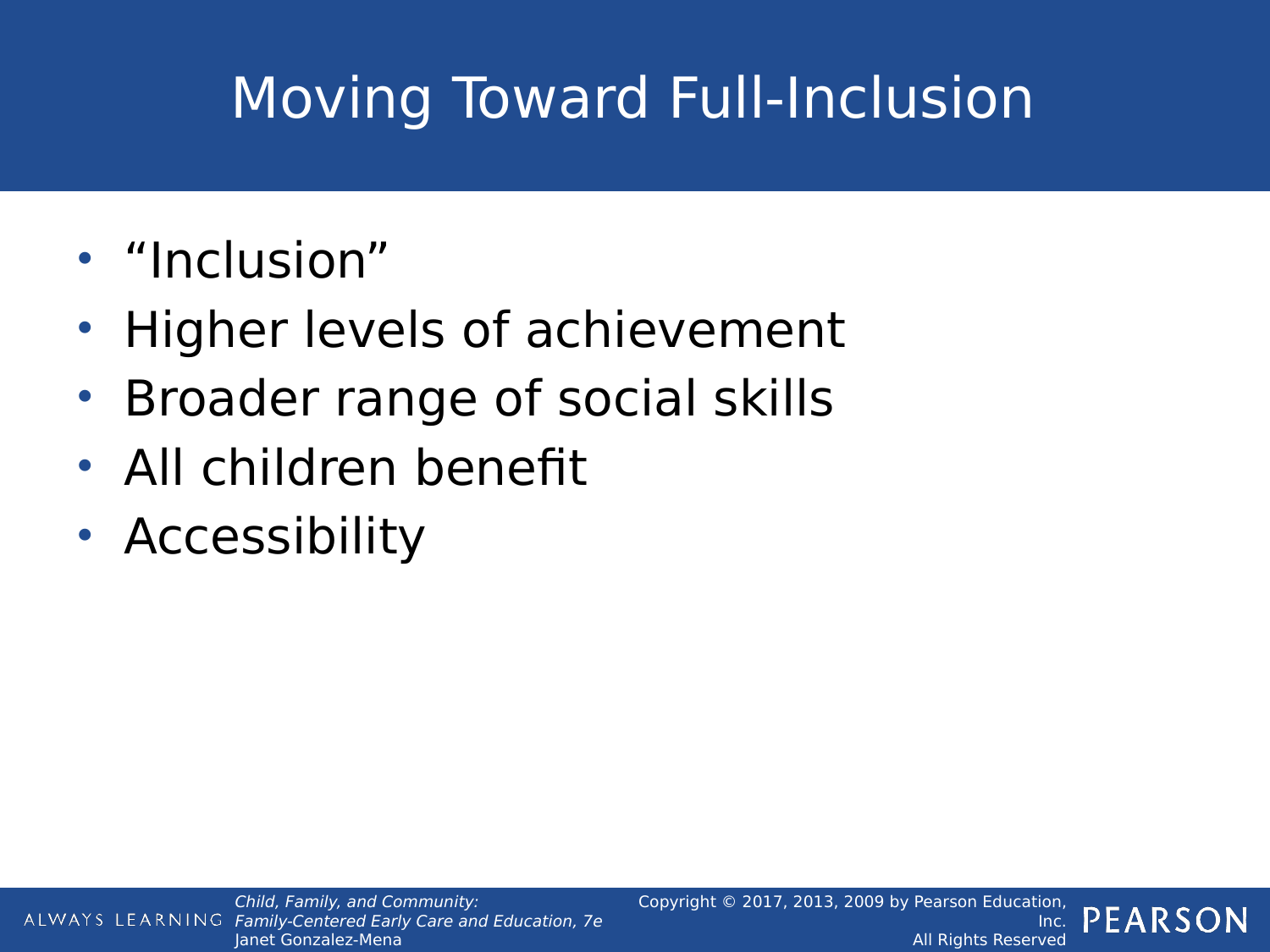

# Moving Toward Full-Inclusion
“Inclusion”
Higher levels of achievement
Broader range of social skills
All children benefit
Accessibility